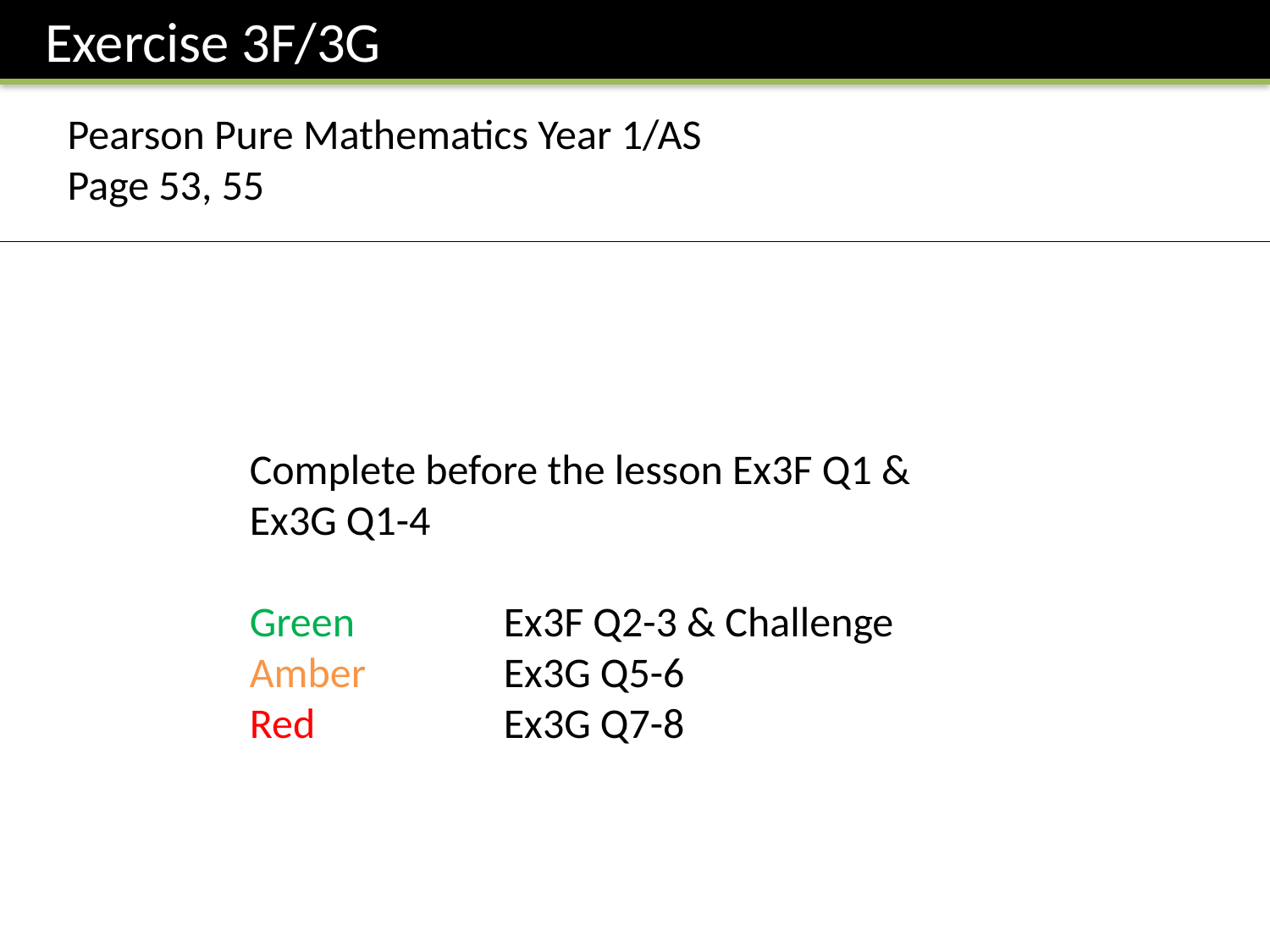

Exercise 3F/3G
Pearson Pure Mathematics Year 1/AS
Page 53, 55
Complete before the lesson Ex3F Q1 & Ex3G Q1-4

Green		Ex3F Q2-3 & Challenge
Amber 		Ex3G Q5-6
Red		Ex3G Q7-8